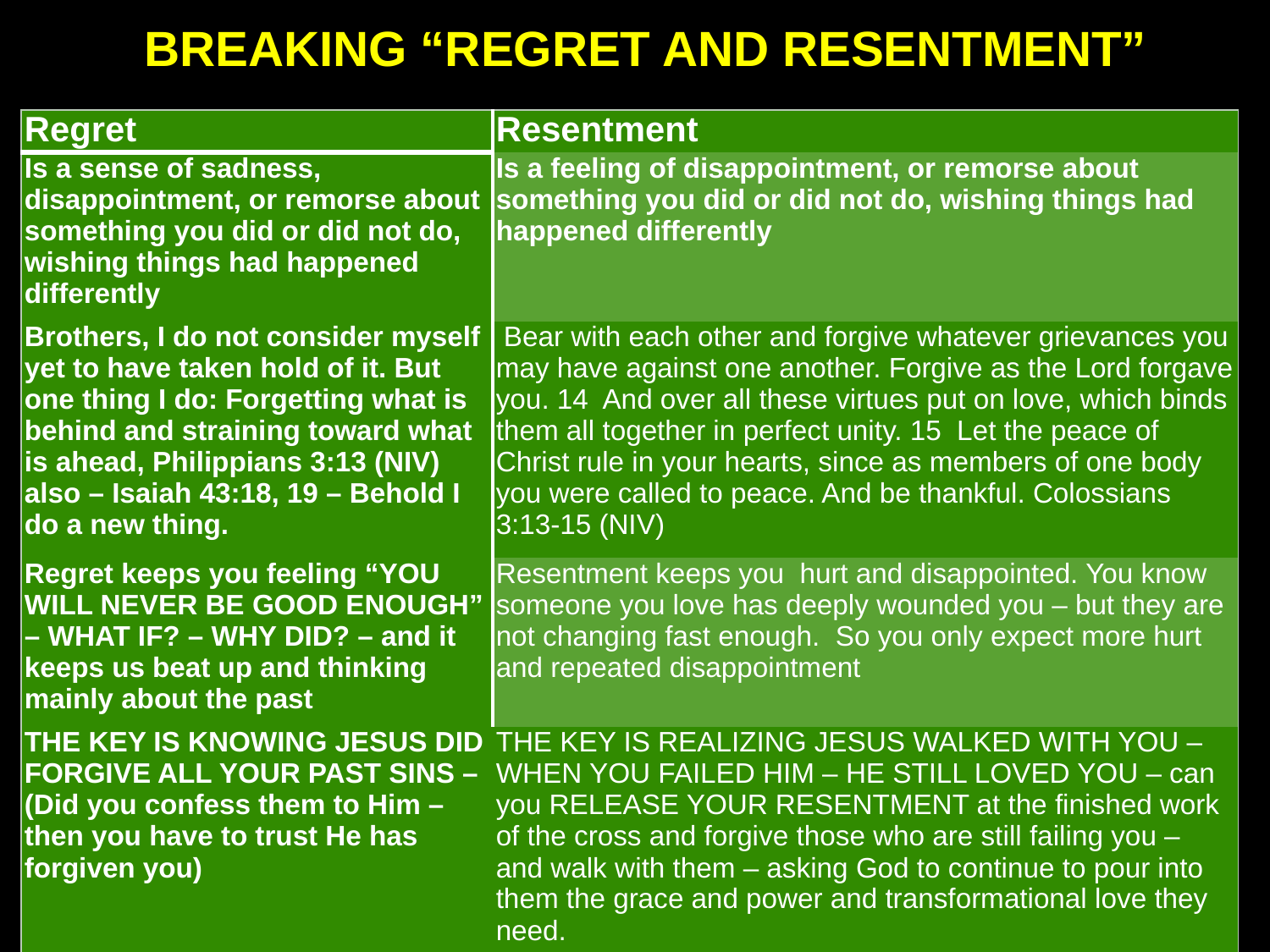

BREAKING “REGRET AND RESENTMENT”
| Regret | Resentment |
| --- | --- |
| Is a sense of sadness, disappointment, or remorse about something you did or did not do, wishing things had happened differently | Is a feeling of disappointment, or remorse about something you did or did not do, wishing things had happened differently |
| Brothers, I do not consider myself yet to have taken hold of it. But one thing I do: Forgetting what is behind and straining toward what is ahead, Philippians 3:13 (NIV) also – Isaiah 43:18, 19 – Behold I do a new thing. | Bear with each other and forgive whatever grievances you may have against one another. Forgive as the Lord forgave you. 14 And over all these virtues put on love, which binds them all together in perfect unity. 15 Let the peace of Christ rule in your hearts, since as members of one body you were called to peace. And be thankful. Colossians 3:13-15 (NIV) |
| Regret keeps you feeling “YOU WILL NEVER BE GOOD ENOUGH” – WHAT IF? – WHY DID? – and it keeps us beat up and thinking mainly about the past | Resentment keeps you hurt and disappointed. You know someone you love has deeply wounded you – but they are not changing fast enough. So you only expect more hurt and repeated disappointment |
| THE KEY IS KNOWING JESUS DID FORGIVE ALL YOUR PAST SINS – (Did you confess them to Him – then you have to trust He has forgiven you) | THE KEY IS REALIZING JESUS WALKED WITH YOU – WHEN YOU FAILED HIM – HE STILL LOVED YOU – can you RELEASE YOUR RESENTMENT at the finished work of the cross and forgive those who are still failing you – and walk with them – asking God to continue to pour into them the grace and power and transformational love they need. |